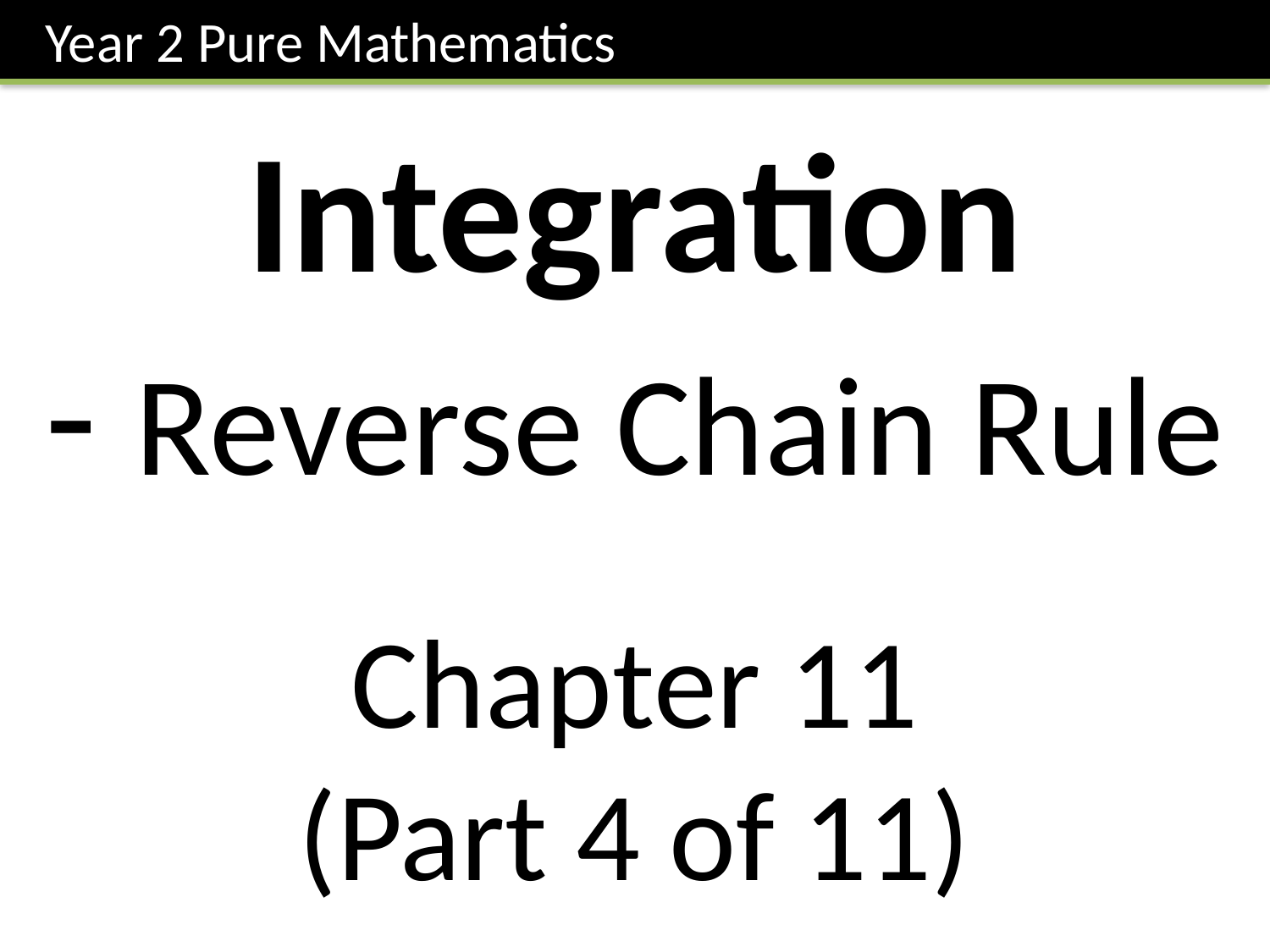

Year 2 Pure Mathematics
Integration
- Reverse Chain Rule

Chapter 11
(Part 4 of 11)